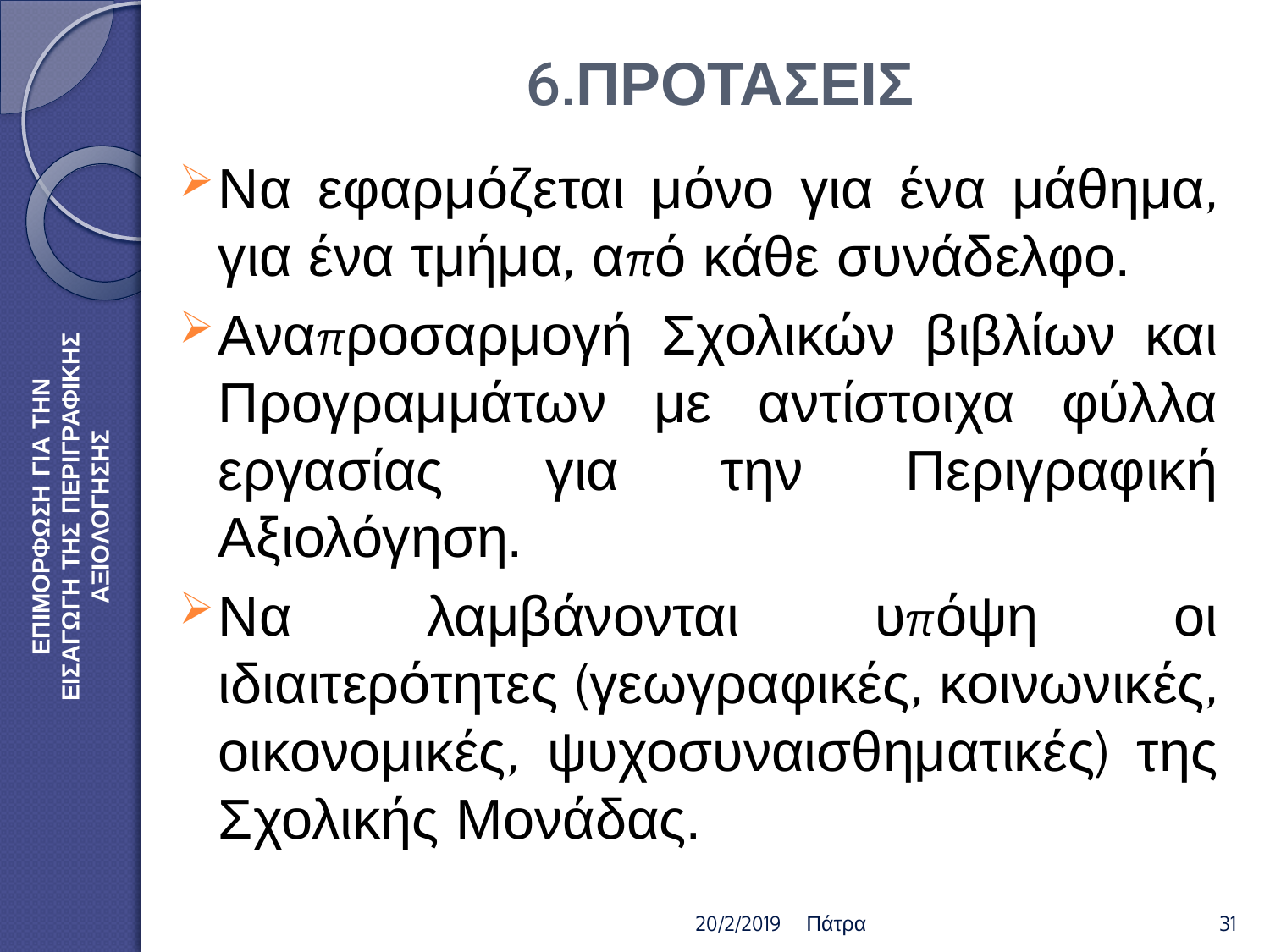

# 6.ΠΡΟΤΑΣΕΙΣ
Να εφαρμόζεται μόνο για ένα μάθημα, για ένα τμήμα, από κάθε συνάδελφο.
Αναπροσαρμογή Σχολικών βιβλίων και Προγραμμάτων με αντίστοιχα φύλλα εργασίας για την Περιγραφική Αξιολόγηση.
Να λαμβάνονται υπόψη οι ιδιαιτερότητες (γεωγραφικές, κοινωνικές, οικονομικές, ψυχοσυναισθηματικές) της Σχολικής Μονάδας.

ΕΠΙΜΟΡΦΩΣΗ ΓΙΑ ΤΗΝ ΕΙΣΑΓΩΓΗ ΤΗΣ ΠΕΡΙΓΡΑΦΙΚΗΣ ΑΞΙΟΛΟΓΗΣΗΣ
20/2/2019
Πάτρα
31